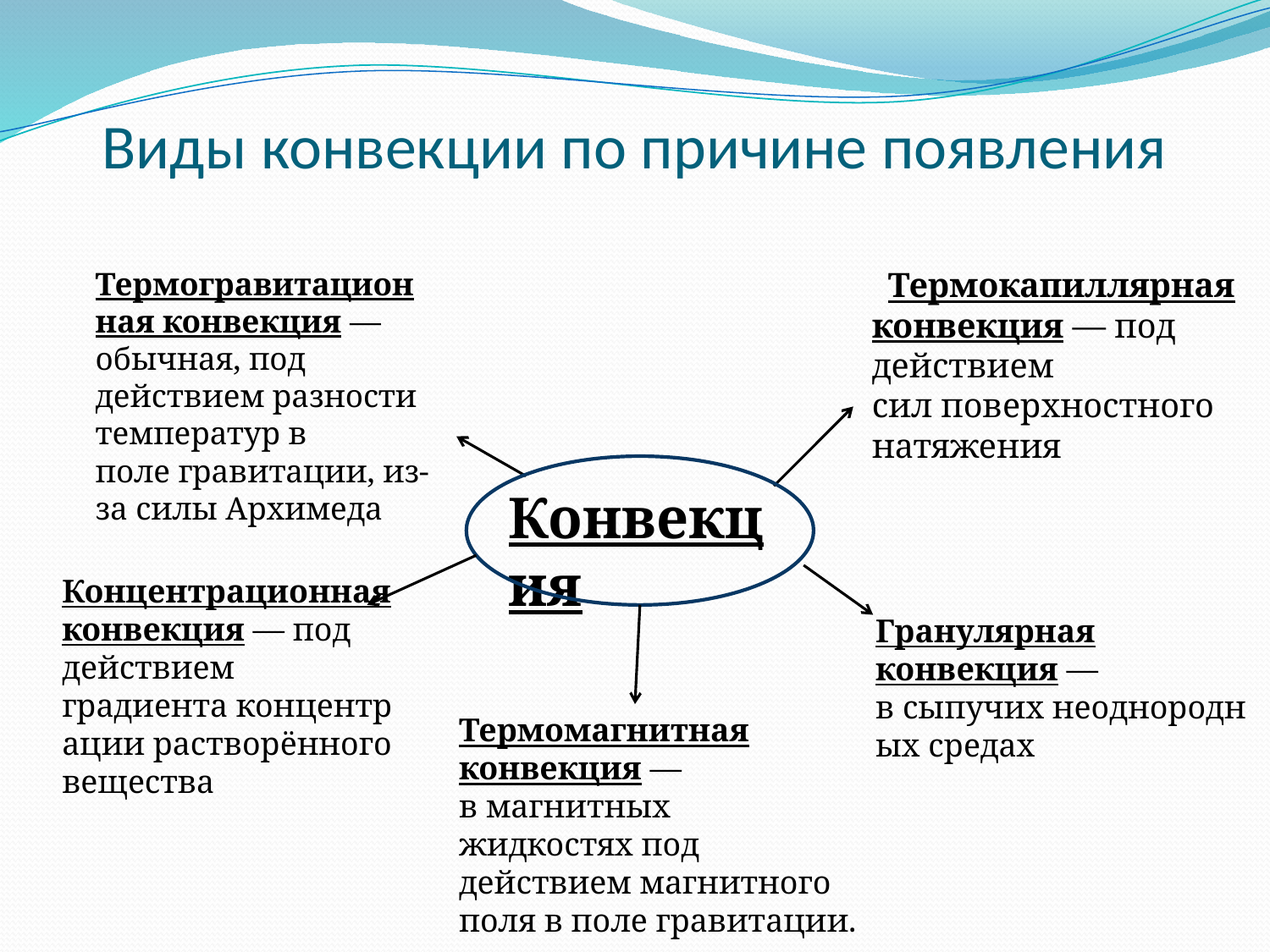

# Виды конвекции по причине появления
     Термогравитационная конвекция — обычная, под действием разности температур в поле гравитации, из-за силы Архимеда
      Термокапиллярная конвекция — под действием сил поверхностного натяжения

Конвекция
Концентрационная конвекция — под действием градиента концентрации растворённого вещества
Гранулярная конвекция — в сыпучих неоднородных средах
Термомагнитная конвекция — в магнитных жидкостях под действием магнитного поля в поле гравитации.